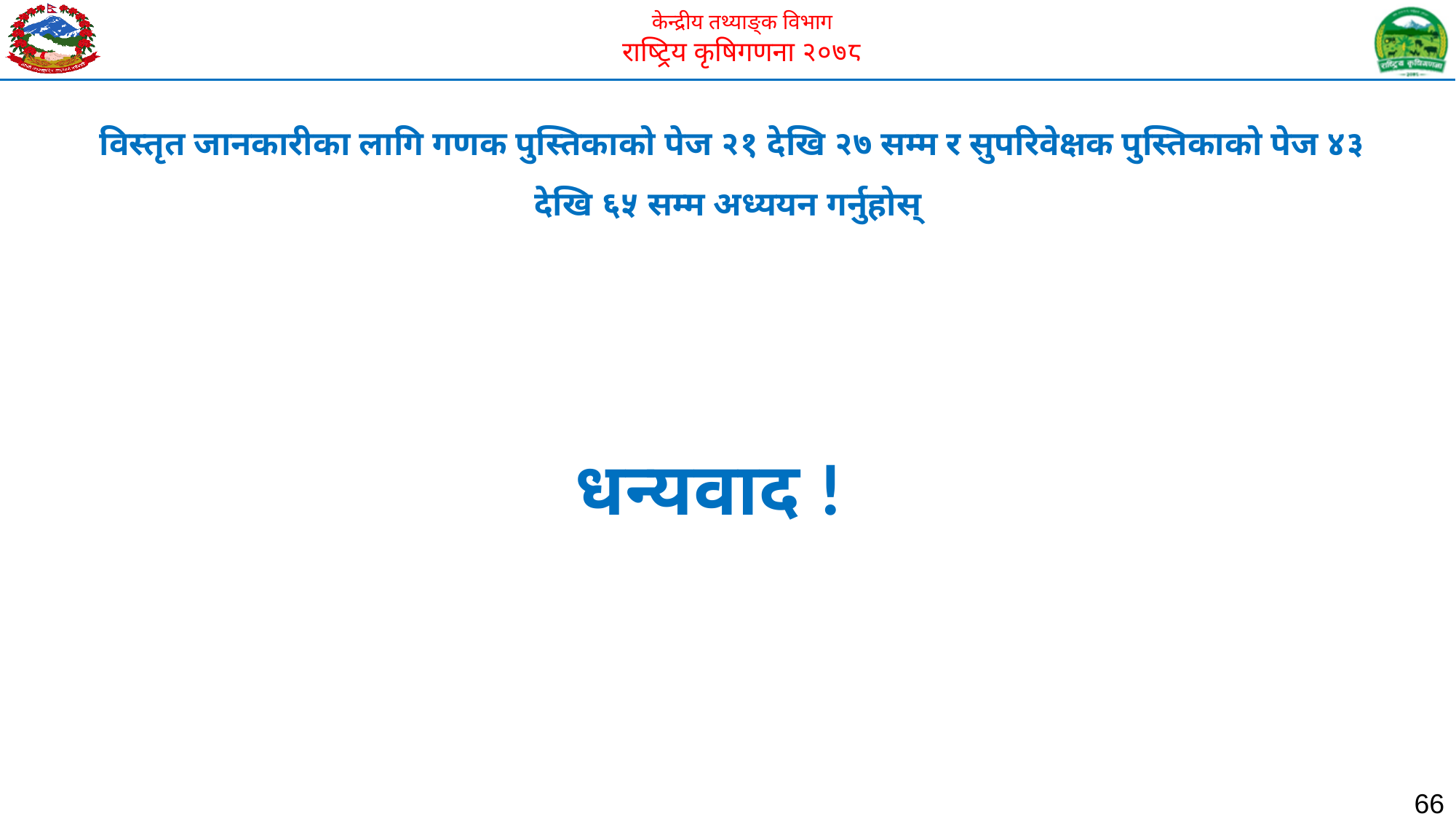

विस्तृत जानकारीका लागि गणक पुस्तिकाको पेज २१ देखि २७ सम्म र सुपरिवेक्षक पुस्तिकाको पेज ४३ देखि ६५ सम्म अध्ययन गर्नुहोस्
धन्यवाद !

66